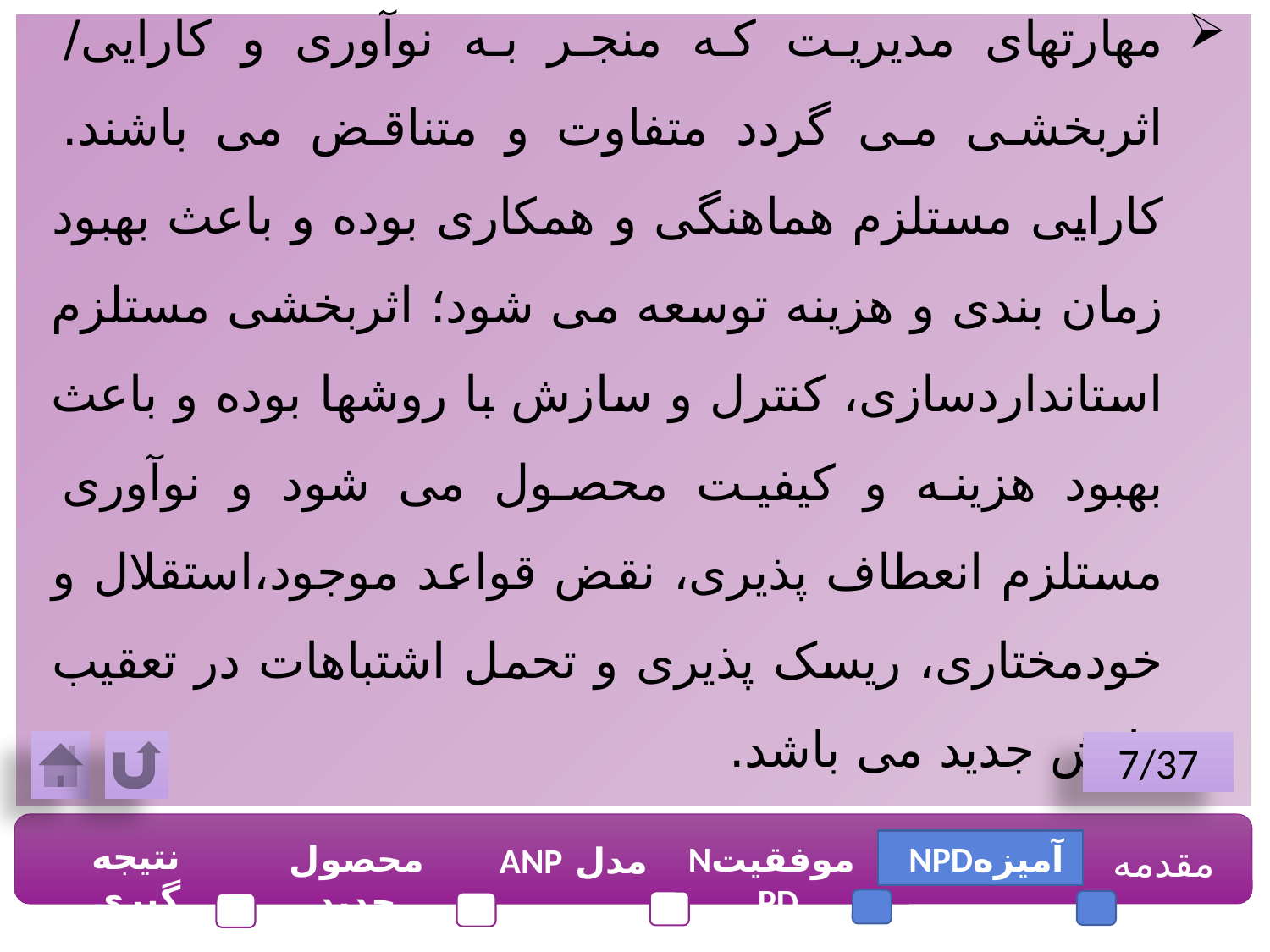

مهارتهای مدیریت که منجر به نوآوری و کارایی/ اثربخشی می گردد متفاوت و متناقض می باشند. کارایی مستلزم هماهنگی و همکاری بوده و باعث بهبود زمان بندی و هزینه توسعه می شود؛ اثربخشی مستلزم استانداردسازی، کنترل و سازش با روشها بوده و باعث بهبود هزینه و کیفیت محصول می شود و نوآوری مستلزم انعطاف پذیری، نقض قواعد موجود،استقلال و خودمختاری، ریسک پذیری و تحمل اشتباهات در تعقیب دانش جدید می باشد.

7/37

نتیجه گیری
محصول جدید
موفقیتNPD
آمیزهNPD
مقدمه
مدل ANP